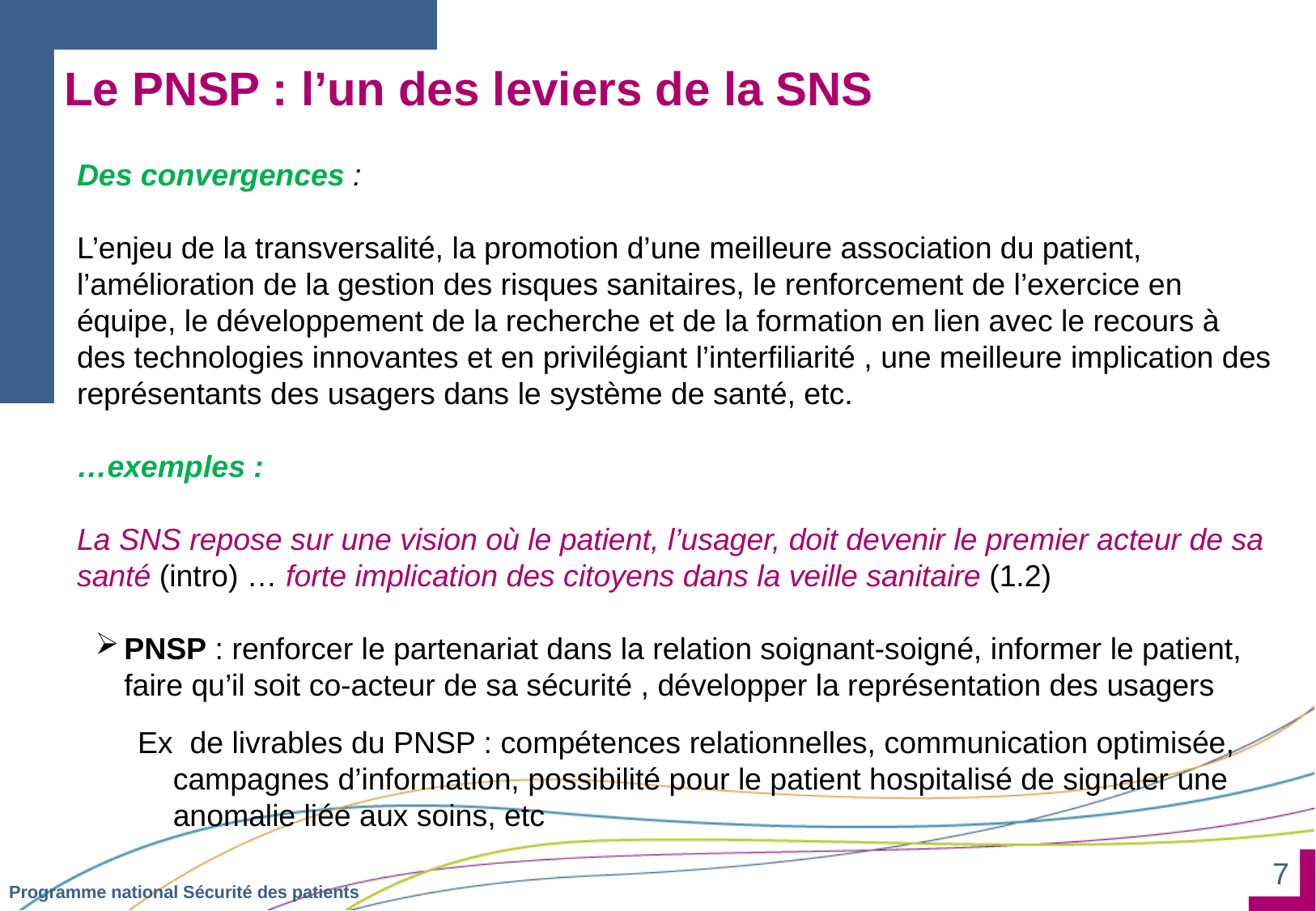

Le PNSP : l’un des leviers de la SNS

Des convergences :

L’enjeu de la transversalité, la promotion d’une meilleure association du patient, l’amélioration de la gestion des risques sanitaires, le renforcement de l’exercice en équipe, le développement de la recherche et de la formation en lien avec le recours à des technologies innovantes et en privilégiant l’interfiliarité , une meilleure implication des représentants des usagers dans le système de santé, etc.

…exemples :

La SNS repose sur une vision où le patient, l’usager, doit devenir le premier acteur de sa santé (intro) … forte implication des citoyens dans la veille sanitaire (1.2)

PNSP : renforcer le partenariat dans la relation soignant-soigné, informer le patient, faire qu’il soit co-acteur de sa sécurité , développer la représentation des usagers

Ex  de livrables du PNSP : compétences relationnelles, communication optimisée, campagnes d’information, possibilité pour le patient hospitalisé de signaler une anomalie liée aux soins, etc